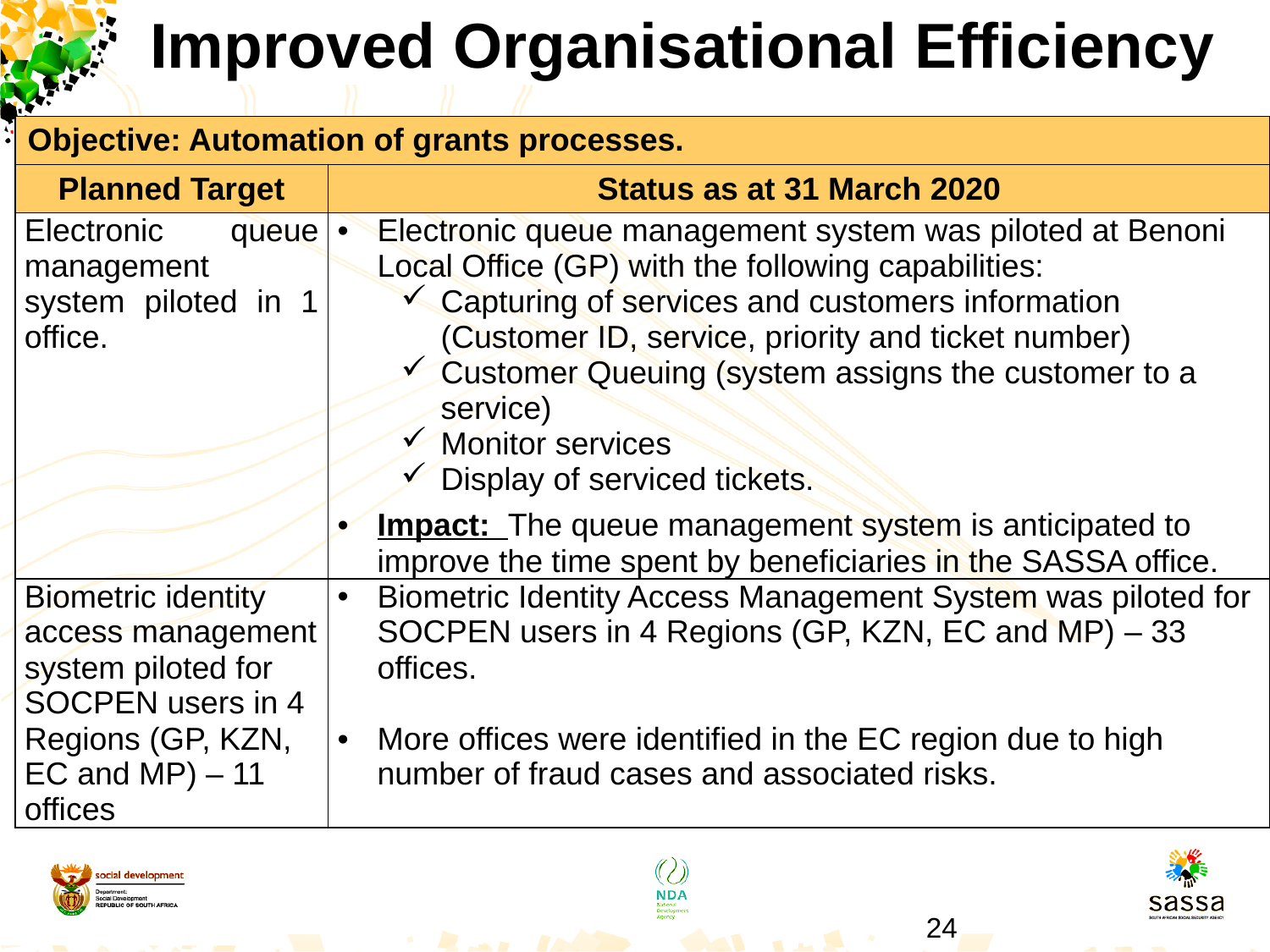

# Improved Organisational Efficiency
| Objective: Automation of grants processes. |  |
| --- | --- |
| Planned Target | Status as at 31 March 2020 |
| Electronic queue management system piloted in 1 office. | Electronic queue management system was piloted at Benoni Local Office (GP) with the following capabilities: Capturing of services and customers information (Customer ID, service, priority and ticket number) Customer Queuing (system assigns the customer to a service) Monitor services Display of serviced tickets. Impact: The queue management system is anticipated to improve the time spent by beneficiaries in the SASSA office. |
| Biometric identity access management system piloted for SOCPEN users in 4 Regions (GP, KZN, EC and MP) – 11 offices | Biometric Identity Access Management System was piloted for SOCPEN users in 4 Regions (GP, KZN, EC and MP) – 33 offices. More offices were identified in the EC region due to high number of fraud cases and associated risks. |
24